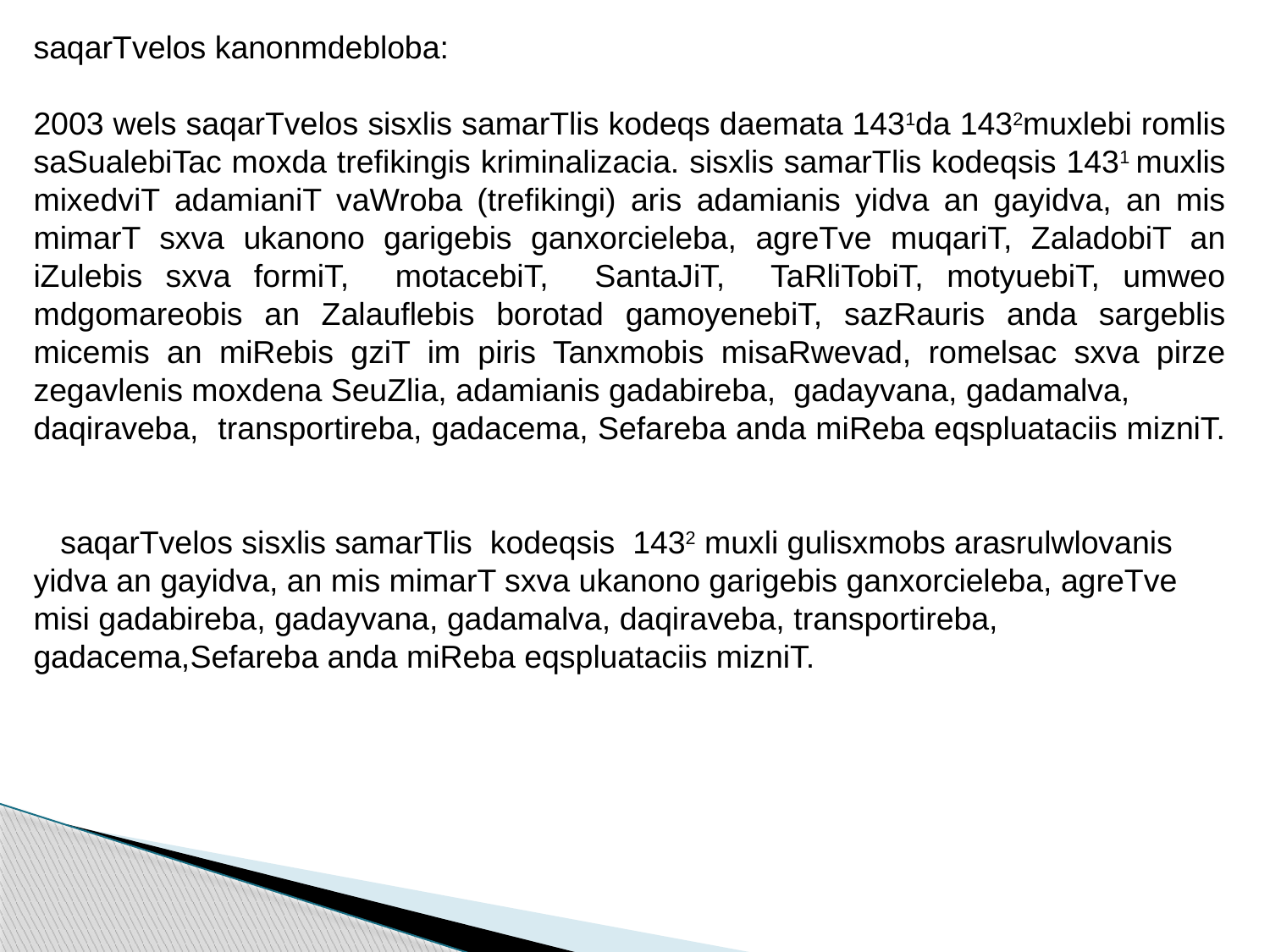

saqarTvelos kanonmdebloba:

2003 wels saqarTvelos sisxlis samarTlis kodeqs daemata 1431da 1432muxlebi romlis saSualebiTac moxda trefikingis kriminalizacia. sisxlis samarTlis kodeqsis 1431 muxlis mixedviT adamianiT vaWroba (trefikingi) aris adamianis yidva an gayidva, an mis mimarT sxva ukanono garigebis ganxorcieleba, agreTve muqariT, ZaladobiT an iZulebis sxva formiT,  motacebiT,  SantaJiT,  TaRliTobiT, motyuebiT, umweo mdgomareobis an Zalauflebis borotad gamoyenebiT, sazRauris anda sargeblis micemis an miRebis gziT im piris Tanxmobis misaRwevad, romelsac sxva pirze zegavlenis moxdena SeuZlia, adamianis gadabireba,  gadayvana, gadamalva,
daqiraveba,  transportireba, gadacema, Sefareba anda miReba eqspluataciis mizniT.

   saqarTvelos sisxlis samarTlis  kodeqsis  1432 muxli gulisxmobs arasrulwlovanis yidva an gayidva, an mis mimarT sxva ukanono garigebis ganxorcieleba, agreTve misi gadabireba, gadayvana, gadamalva, daqiraveba, transportireba, gadacema,Sefareba anda miReba eqspluataciis mizniT.